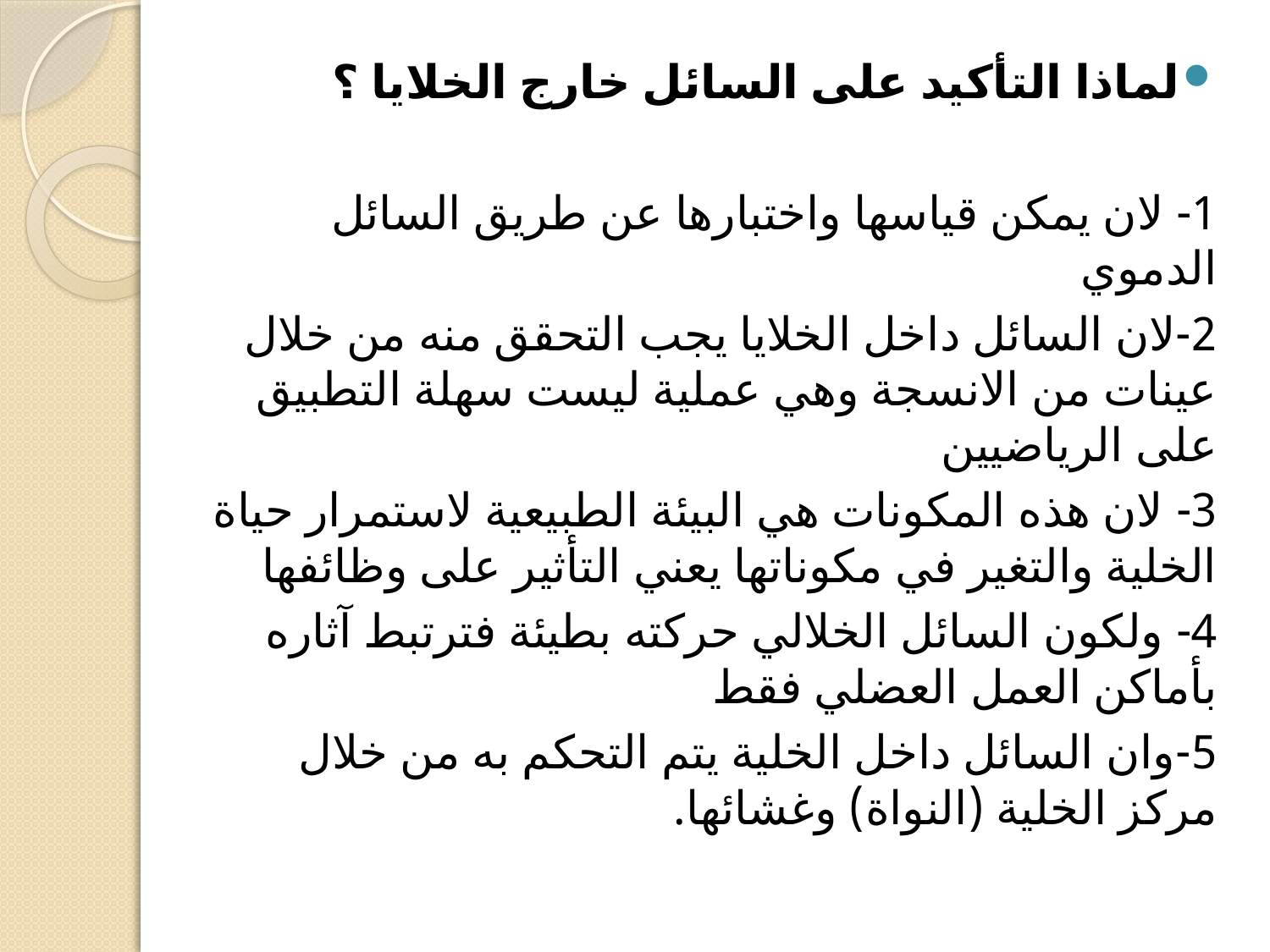

لماذا التأكيد على السائل خارج الخلايا ؟

1- لان يمكن قياسها واختبارها عن طريق السائل الدموي
2-لان السائل داخل الخلايا يجب التحقق منه من خلال عينات من الانسجة وهي عملية ليست سهلة التطبيق على الرياضيين
3- لان هذه المكونات هي البيئة الطبيعية لاستمرار حياة الخلية والتغير في مكوناتها يعني التأثير على وظائفها
4- ولكون السائل الخلالي حركته بطيئة فترتبط آثاره بأماكن العمل العضلي فقط
5-وان السائل داخل الخلية يتم التحكم به من خلال مركز الخلية (النواة) وغشائها.